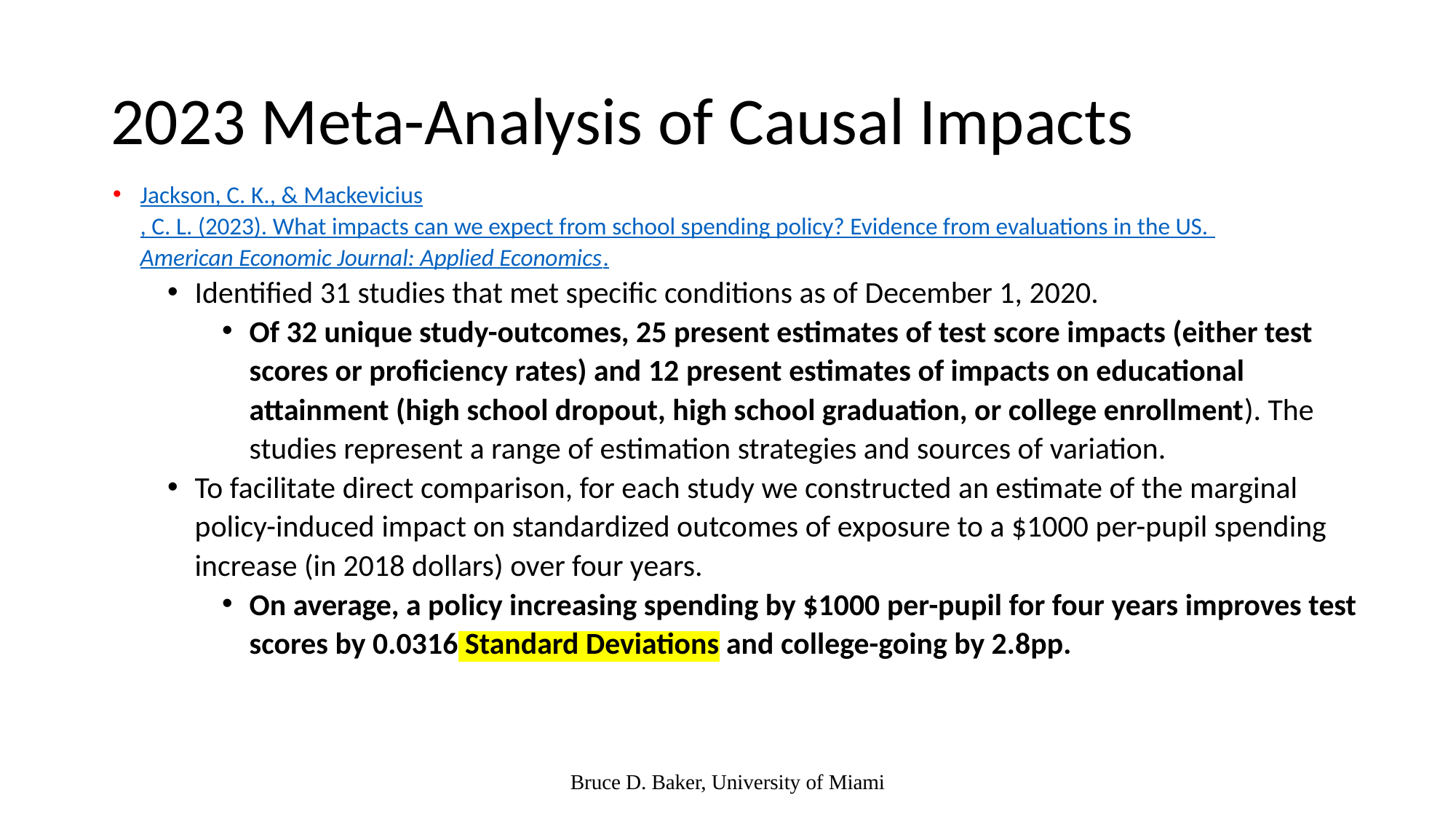

# 2023 Meta-Analysis of Causal Impacts
Jackson, C. K., & Mackevicius, C. L. (2023). What impacts can we expect from school spending policy? Evidence from evaluations in the US. American Economic Journal: Applied Economics.
Identified 31 studies that met specific conditions as of December 1, 2020.
Of 32 unique study-outcomes, 25 present estimates of test score impacts (either test scores or proficiency rates) and 12 present estimates of impacts on educational attainment (high school dropout, high school graduation, or college enrollment). The studies represent a range of estimation strategies and sources of variation.
To facilitate direct comparison, for each study we constructed an estimate of the marginal policy-induced impact on standardized outcomes of exposure to a $1000 per-pupil spending increase (in 2018 dollars) over four years.
On average, a policy increasing spending by $1000 per-pupil for four years improves test scores by 0.0316 Standard Deviations and college-going by 2.8pp.
Bruce D. Baker, University of Miami